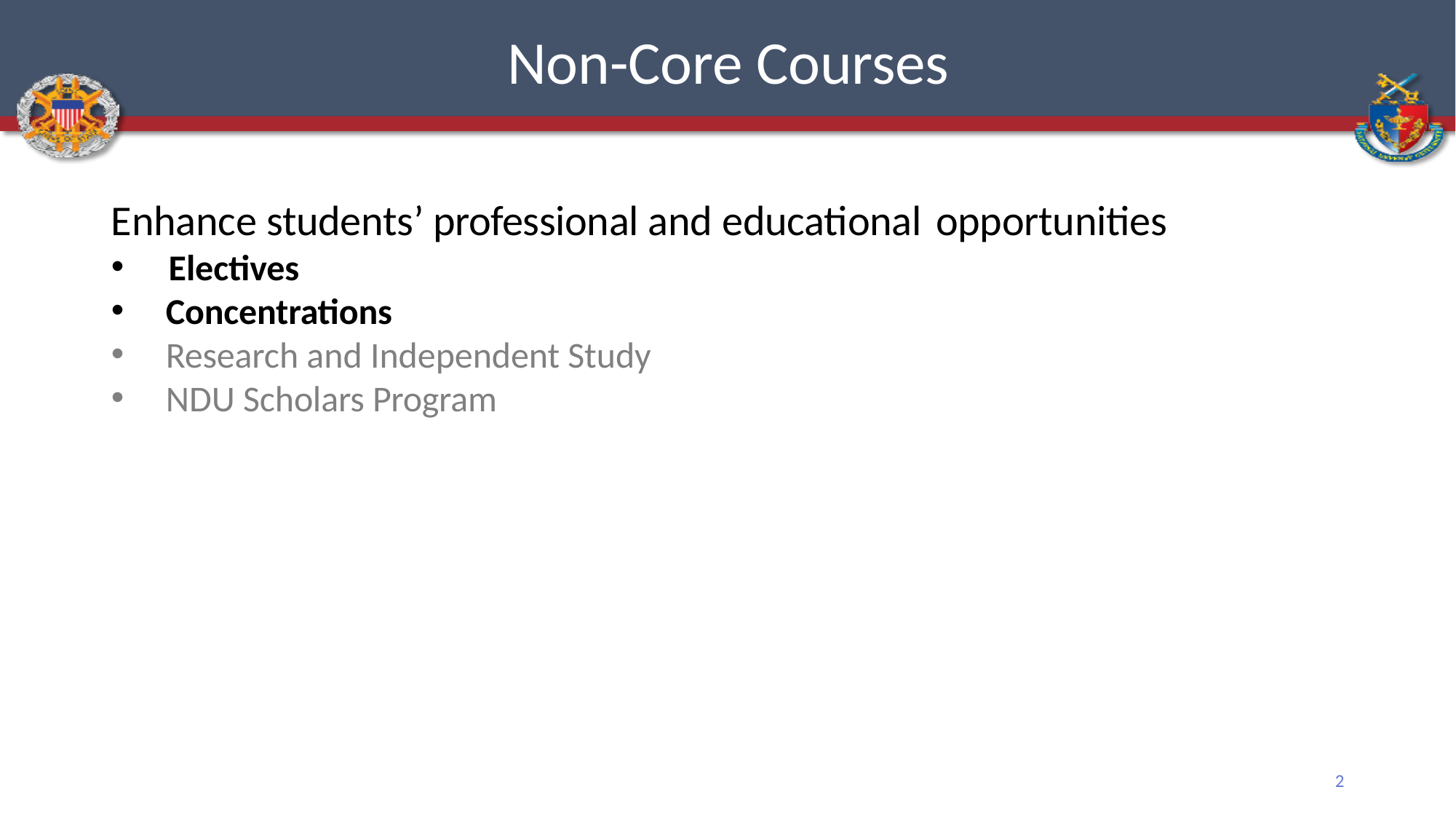

# Non-Core Courses
Enhance students’ professional and educational opportunities
Electives
Concentrations
Research and Independent Study
NDU Scholars Program
2